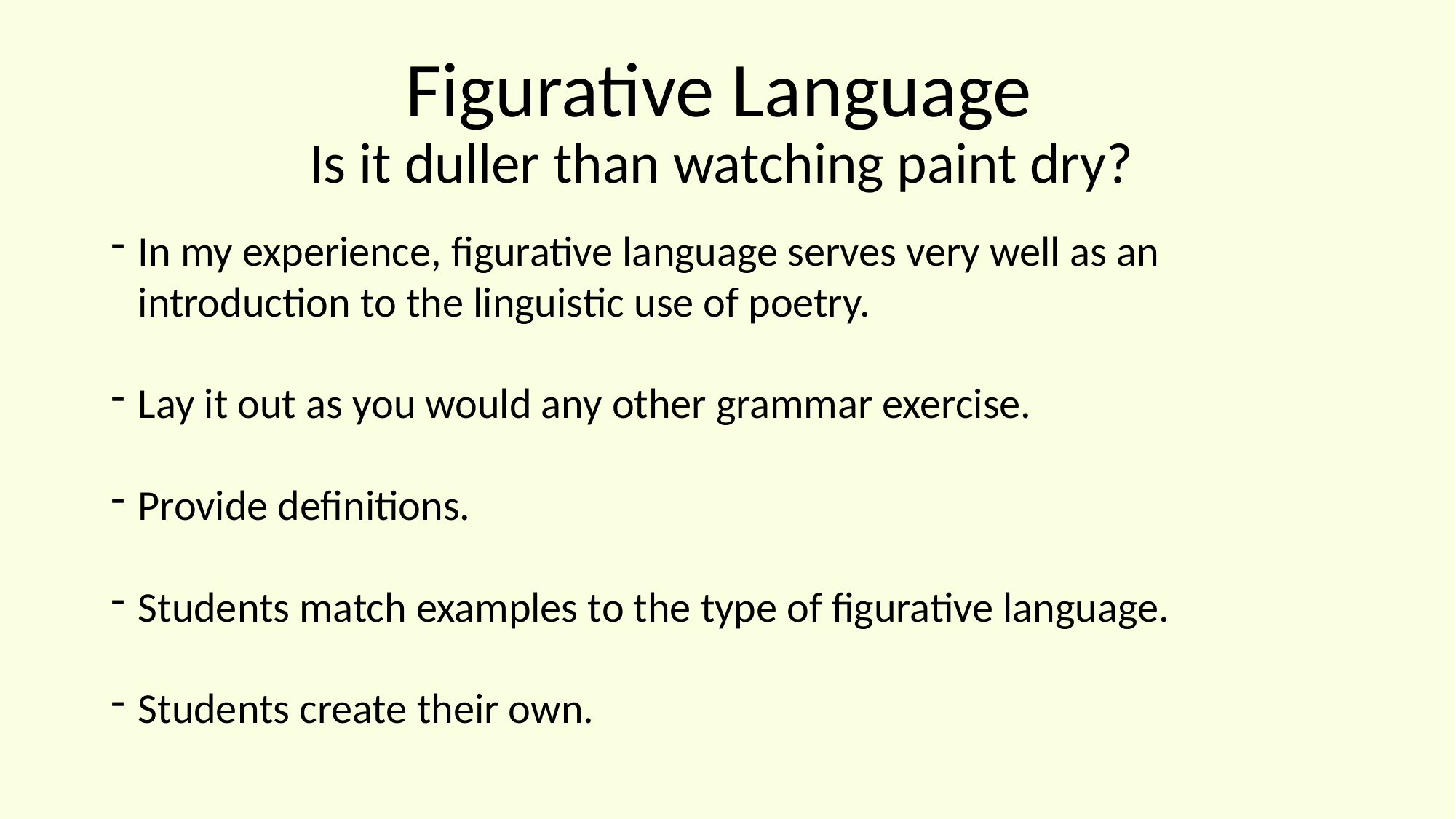

# Figurative Language Is it duller than watching paint dry?
In my experience, figurative language serves very well as an introduction to the linguistic use of poetry.

Lay it out as you would any other grammar exercise.

Provide definitions.

Students match examples to the type of figurative language.

Students create their own.